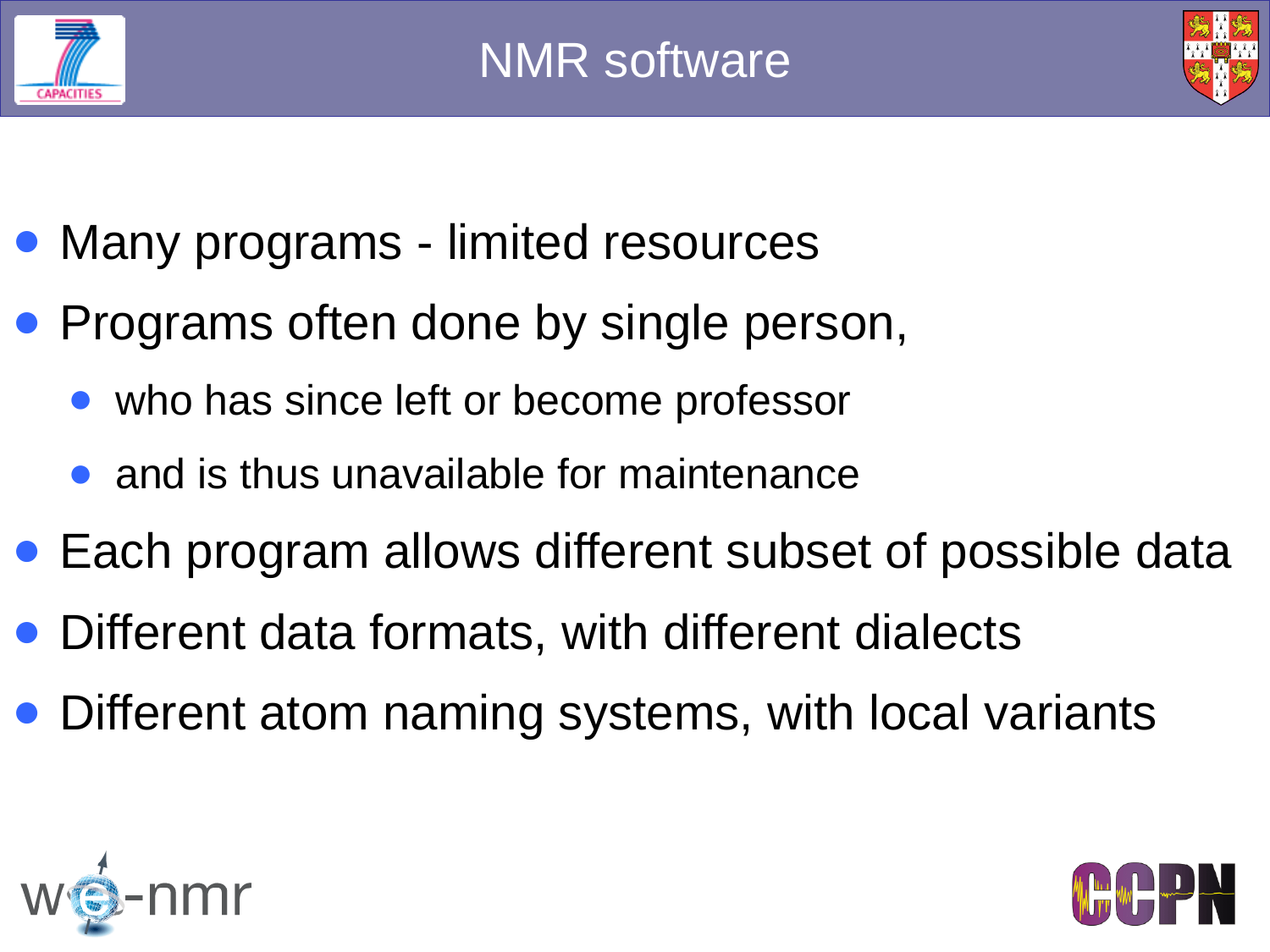

NMR software

Many programs - limited resources
Programs often done by single person,
who has since left or become professor
and is thus unavailable for maintenance
Each program allows different subset of possible data
Different data formats, with different dialects
Different atom naming systems, with local variants